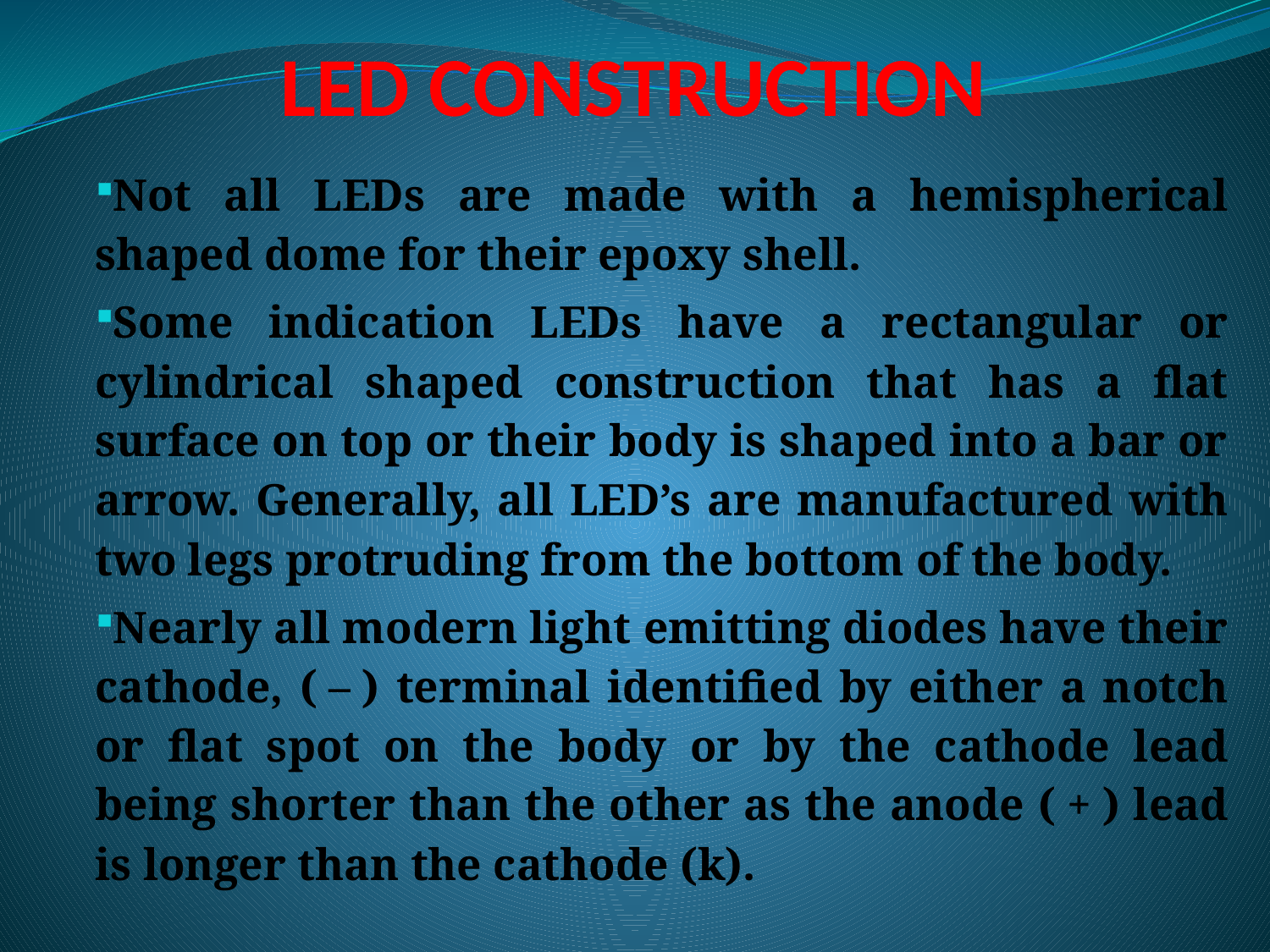

# LED CONSTRUCTION
Not all LEDs are made with a hemispherical shaped dome for their epoxy shell.
Some indication LEDs have a rectangular or cylindrical shaped construction that has a flat surface on top or their body is shaped into a bar or arrow. Generally, all LED’s are manufactured with two legs protruding from the bottom of the body.
Nearly all modern light emitting diodes have their cathode, ( – ) terminal identified by either a notch or flat spot on the body or by the cathode lead being shorter than the other as the anode ( + ) lead is longer than the cathode (k).